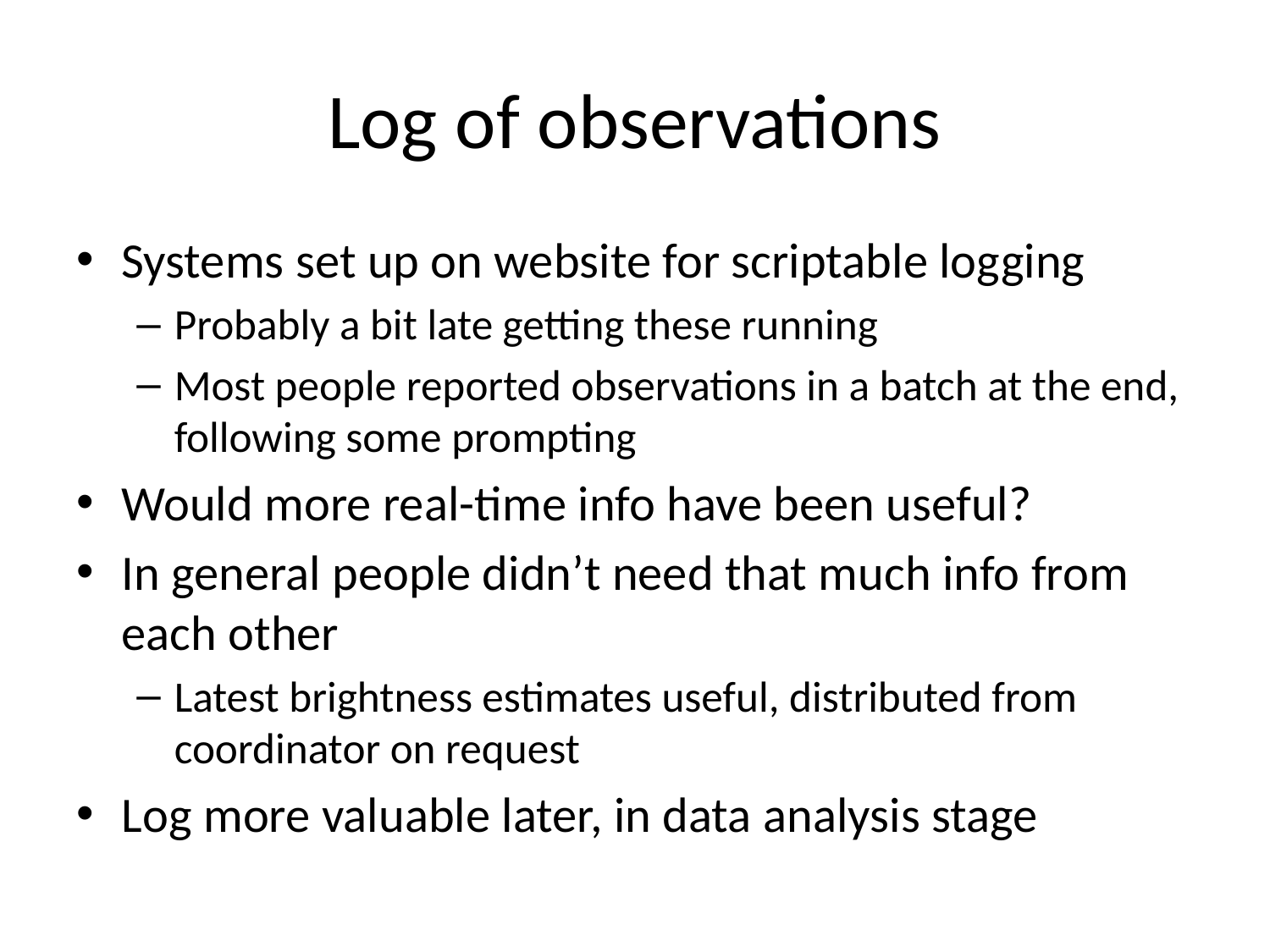

# Log of observations
Systems set up on website for scriptable logging
Probably a bit late getting these running
Most people reported observations in a batch at the end, following some prompting
Would more real-time info have been useful?
In general people didn’t need that much info from each other
Latest brightness estimates useful, distributed from coordinator on request
Log more valuable later, in data analysis stage